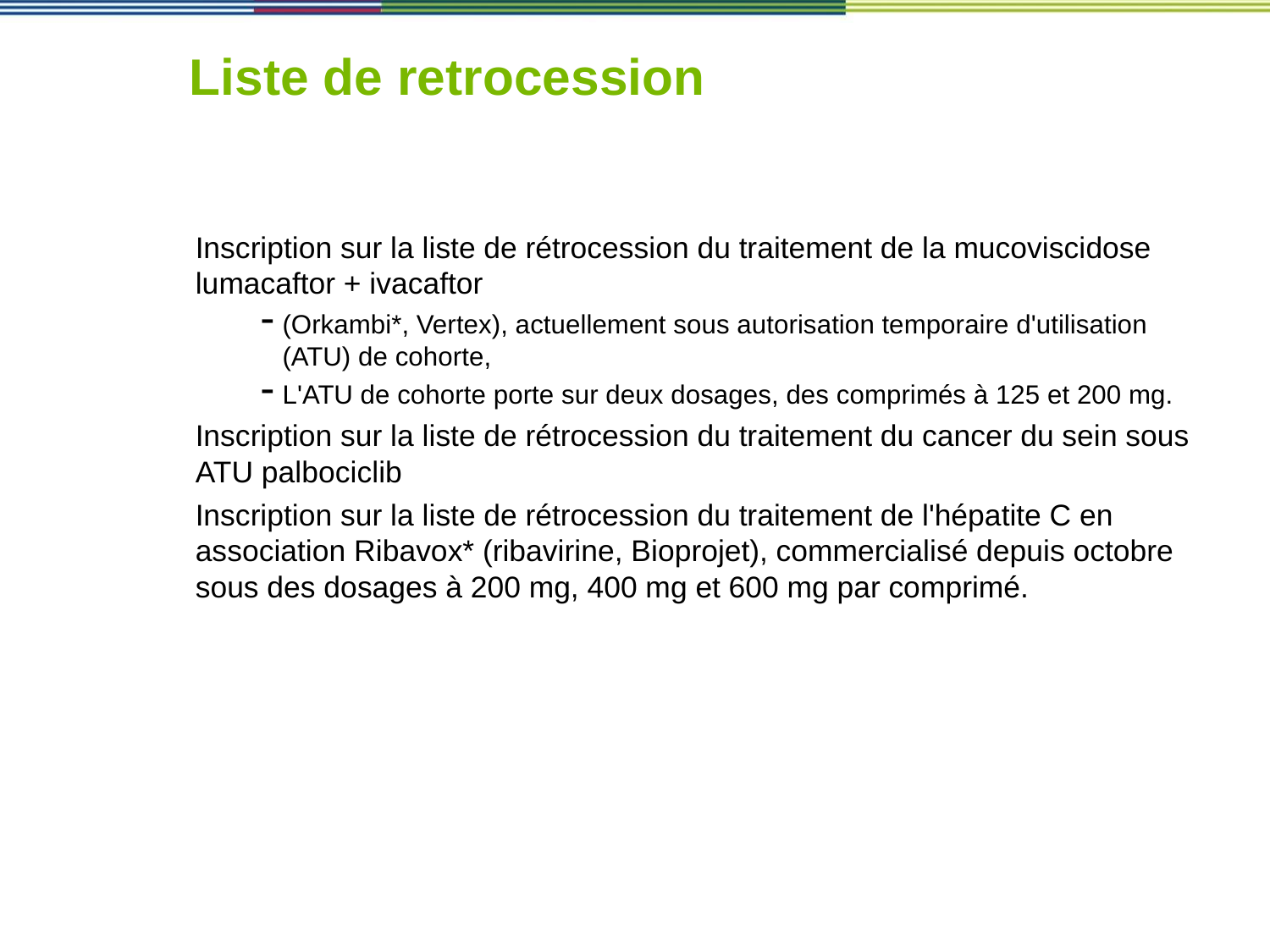

# Liste de retrocession
Inscription sur la liste de rétrocession du traitement de la mucoviscidose lumacaftor + ivacaftor
(Orkambi*, Vertex), actuellement sous autorisation temporaire d'utilisation (ATU) de cohorte,
L'ATU de cohorte porte sur deux dosages, des comprimés à 125 et 200 mg.
Inscription sur la liste de rétrocession du traitement du cancer du sein sous ATU palbociclib
Inscription sur la liste de rétrocession du traitement de l'hépatite C en association Ribavox* (ribavirine, Bioprojet), commercialisé depuis octobre sous des dosages à 200 mg, 400 mg et 600 mg par comprimé.